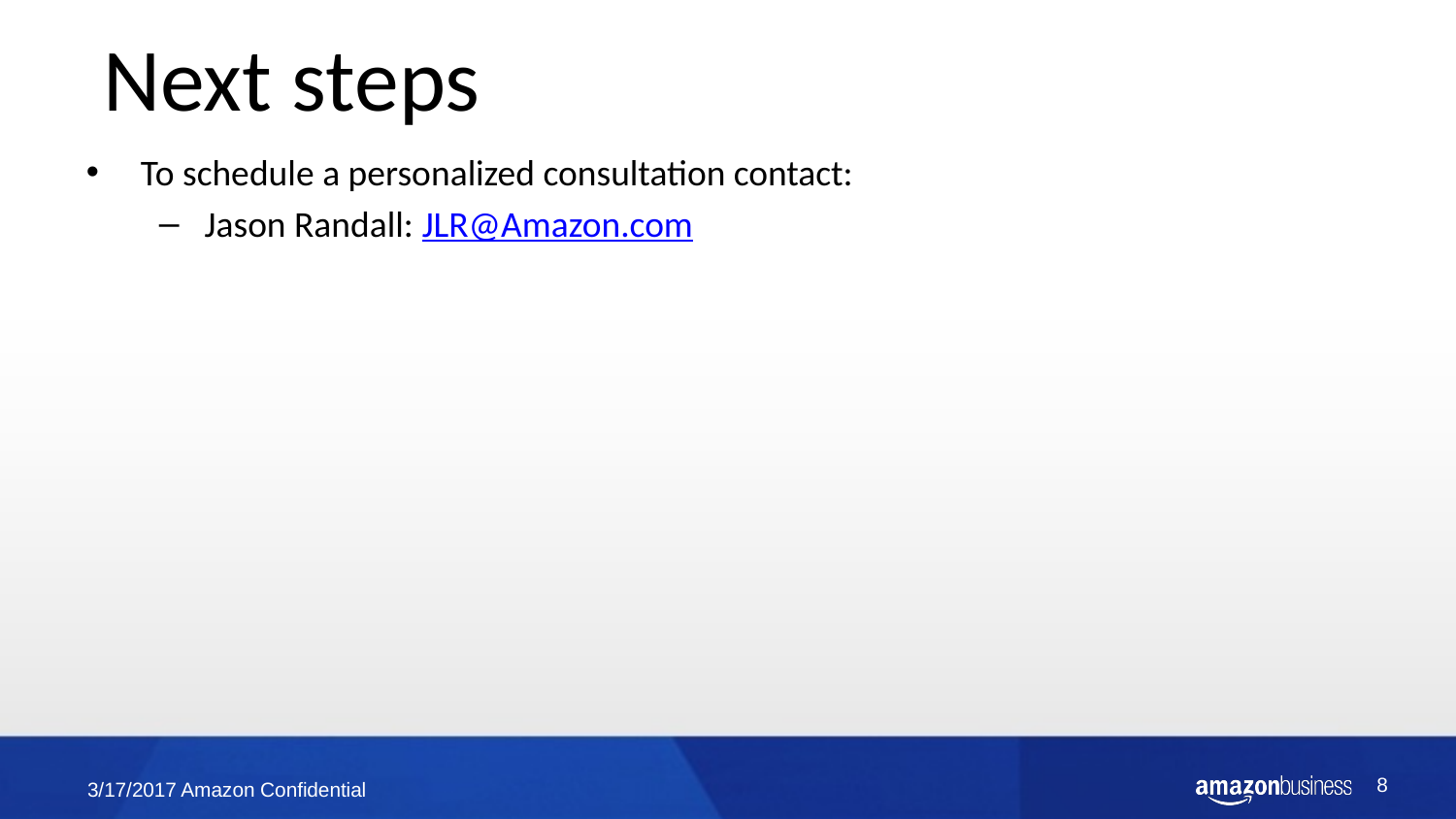

# Next steps
To schedule a personalized consultation contact:
Jason Randall: JLR@Amazon.com